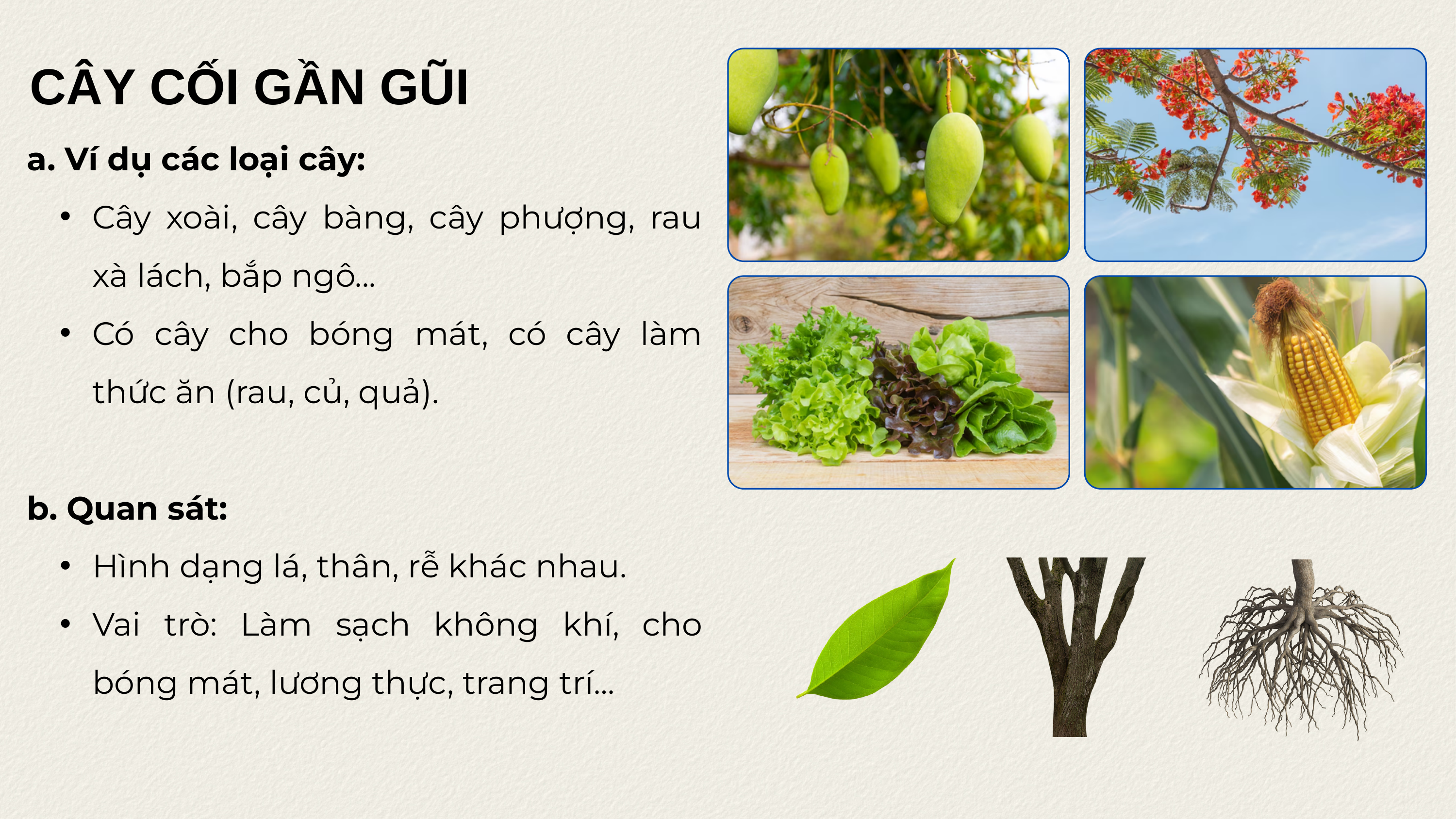

CÂY CỐI GẦN GŨI

a. Ví dụ các loại cây:
Cây xoài, cây bàng, cây phượng, rau xà lách, bắp ngô...
Có cây cho bóng mát, có cây làm thức ăn (rau, củ, quả).

b. Quan sát:
Hình dạng lá, thân, rễ khác nhau.
Vai trò: Làm sạch không khí, cho bóng mát, lương thực, trang trí…